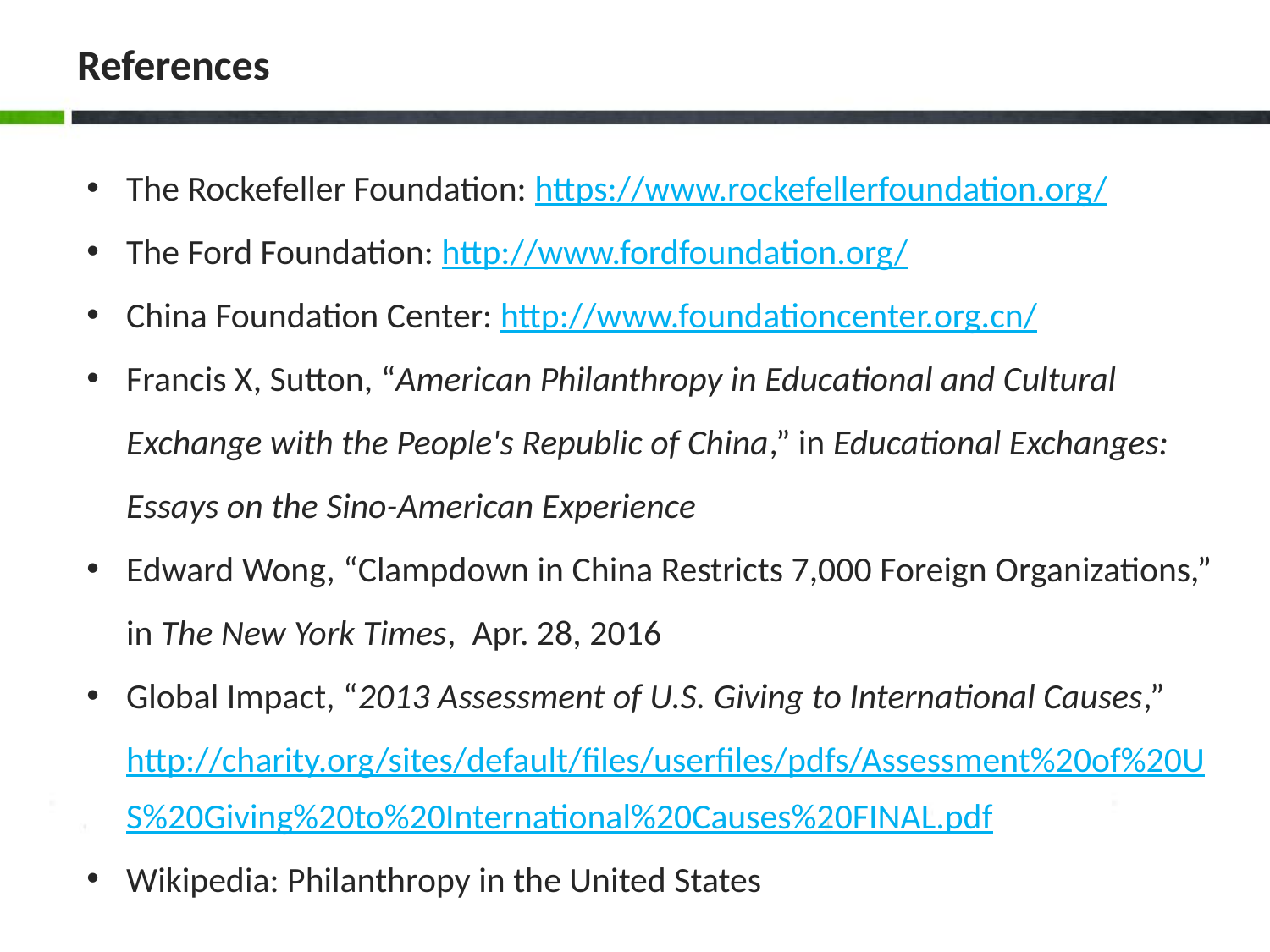

References
The Rockefeller Foundation: https://www.rockefellerfoundation.org/
The Ford Foundation: http://www.fordfoundation.org/
China Foundation Center: http://www.foundationcenter.org.cn/
Francis X, Sutton, “American Philanthropy in Educational and Cultural Exchange with the People's Republic of China,” in Educational Exchanges: Essays on the Sino-American Experience
Edward Wong, “Clampdown in China Restricts 7,000 Foreign Organizations,” in The New York Times,  Apr. 28, 2016
Global Impact, “2013 Assessment of U.S. Giving to International Causes,” http://charity.org/sites/default/files/userfiles/pdfs/Assessment%20of%20US%20Giving%20to%20International%20Causes%20FINAL.pdf
Wikipedia: Philanthropy in the United States